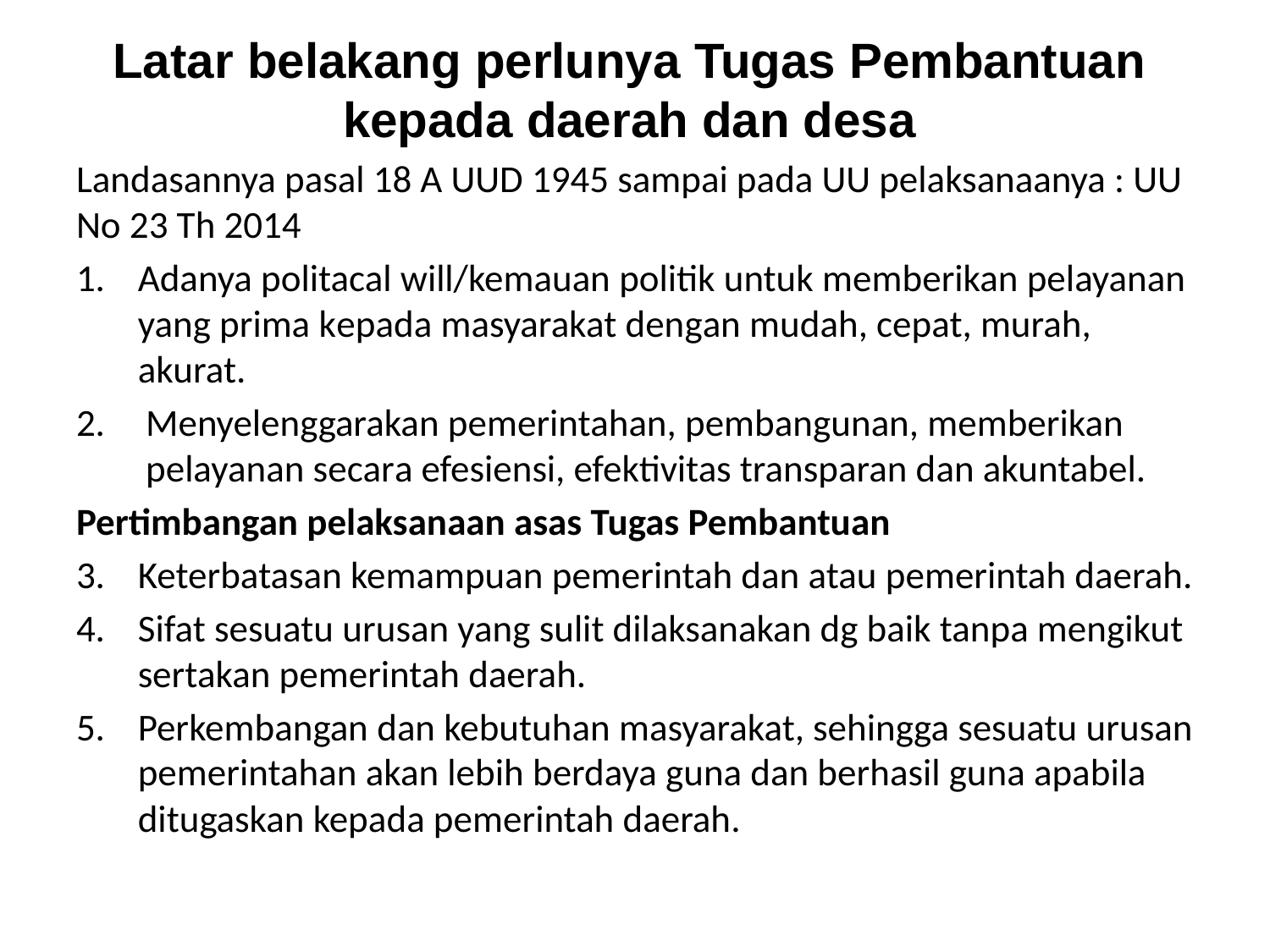

# Latar belakang perlunya Tugas Pembantuan kepada daerah dan desa
Landasannya pasal 18 A UUD 1945 sampai pada UU pelaksanaanya : UU No 23 Th 2014
Adanya politacal will/kemauan politik untuk memberikan pelayanan yang prima kepada masyarakat dengan mudah, cepat, murah, akurat.
Menyelenggarakan pemerintahan, pembangunan, memberikan pelayanan secara efesiensi, efektivitas transparan dan akuntabel.
Pertimbangan pelaksanaan asas Tugas Pembantuan
Keterbatasan kemampuan pemerintah dan atau pemerintah daerah.
Sifat sesuatu urusan yang sulit dilaksanakan dg baik tanpa mengikut sertakan pemerintah daerah.
Perkembangan dan kebutuhan masyarakat, sehingga sesuatu urusan pemerintahan akan lebih berdaya guna dan berhasil guna apabila ditugaskan kepada pemerintah daerah.